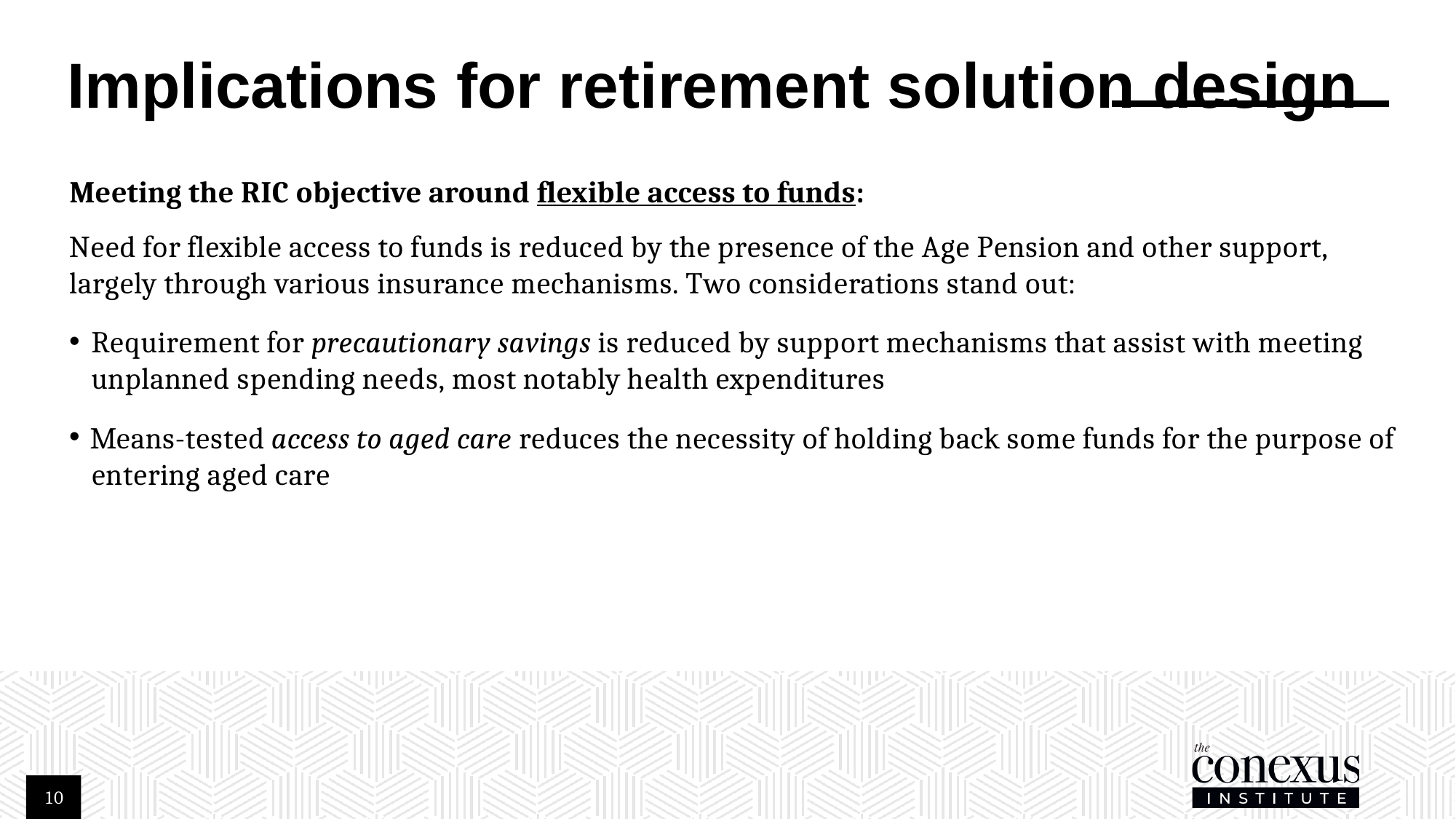

# Implications for retirement solution design
Meeting the RIC objective around flexible access to funds:
Need for flexible access to funds is reduced by the presence of the Age Pension and other support, largely through various insurance mechanisms. Two considerations stand out:
Requirement for precautionary savings is reduced by support mechanisms that assist with meeting unplanned spending needs, most notably health expenditures
Means-tested access to aged care reduces the necessity of holding back some funds for the purpose of entering aged care
10